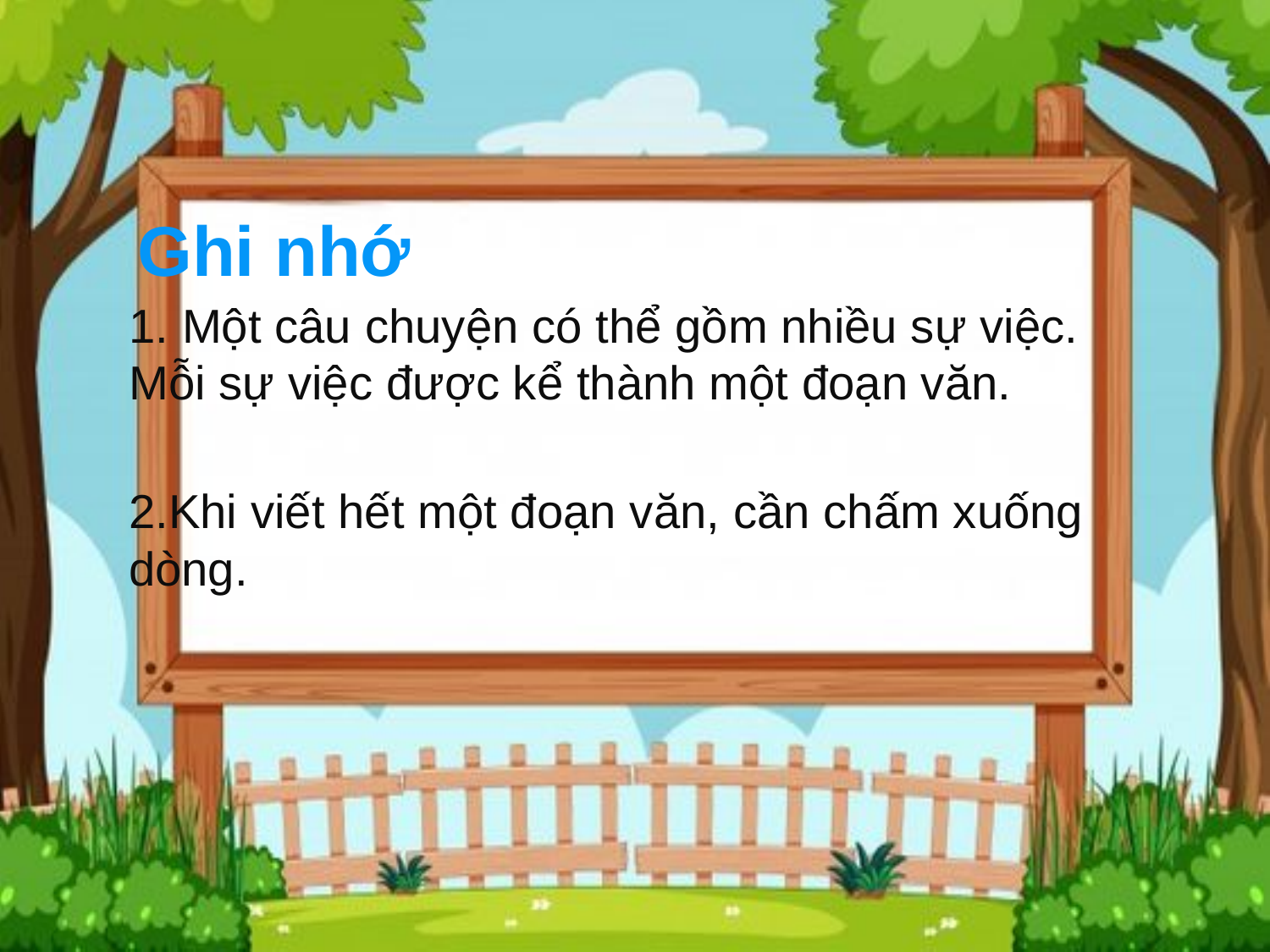

Ghi nhớ
1. Một câu chuyện có thể gồm nhiều sự việc. Mỗi sự việc được kể thành một đoạn văn.
2.Khi viết hết một đoạn văn, cần chấm xuống dòng.